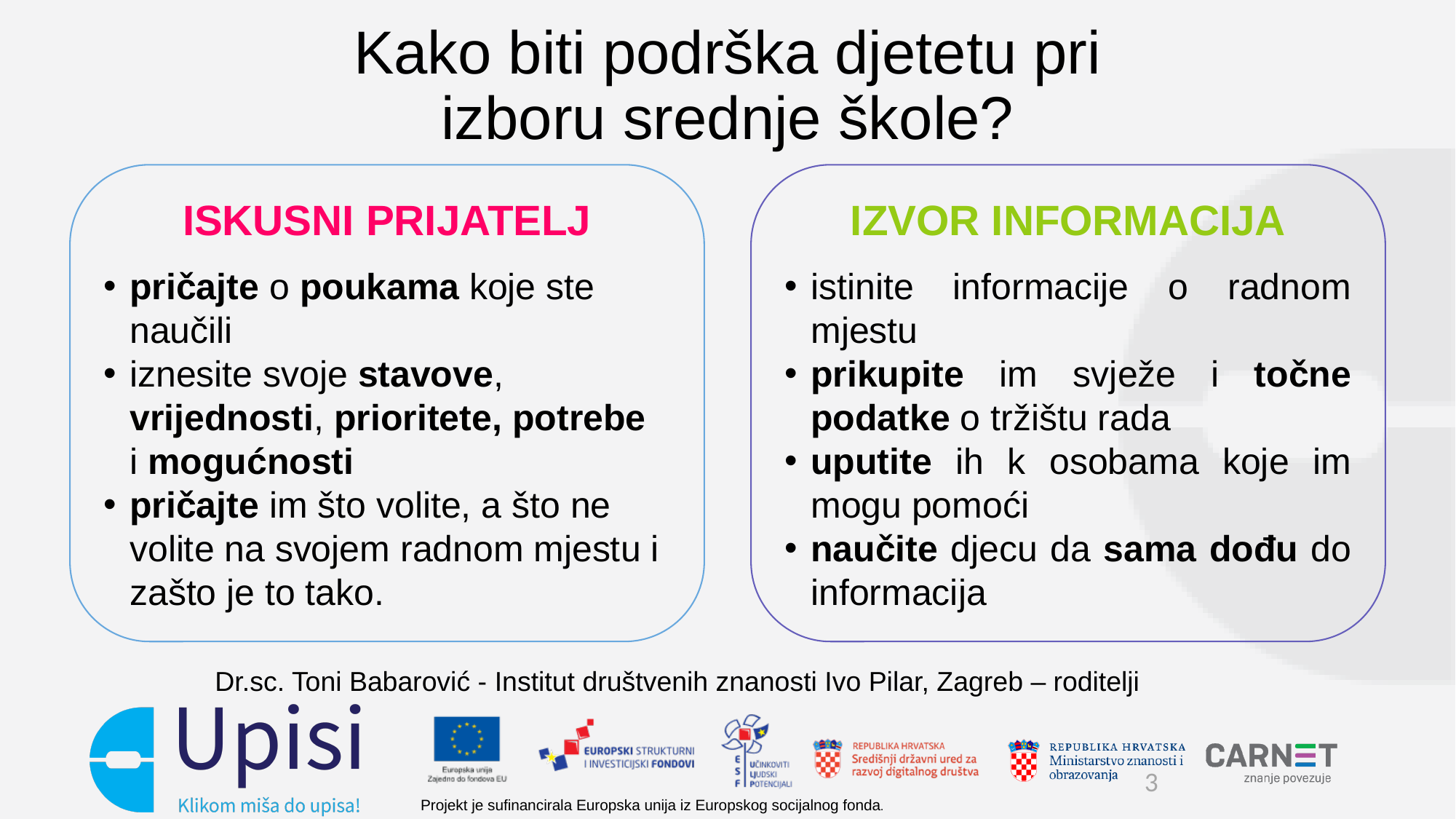

# Kako biti podrška djetetu pri izboru srednje škole?
Iskusni prijatelj

pričajte o poukama koje ste naučili
iznesite svoje stavove, vrijednosti, prioritete, potrebe  i mogućnosti
pričajte im što volite, a što ne volite na svojem radnom mjestu i zašto je to tako.
Izvor informacija

istinite informacije o radnom mjestu
prikupite im svježe i točne podatke o tržištu rada
uputite ih k osobama koje im mogu pomoći
naučite djecu da sama dođu do informacija
Dr.sc. Toni Babarović - Institut društvenih znanosti Ivo Pilar, Zagreb – roditelji
3